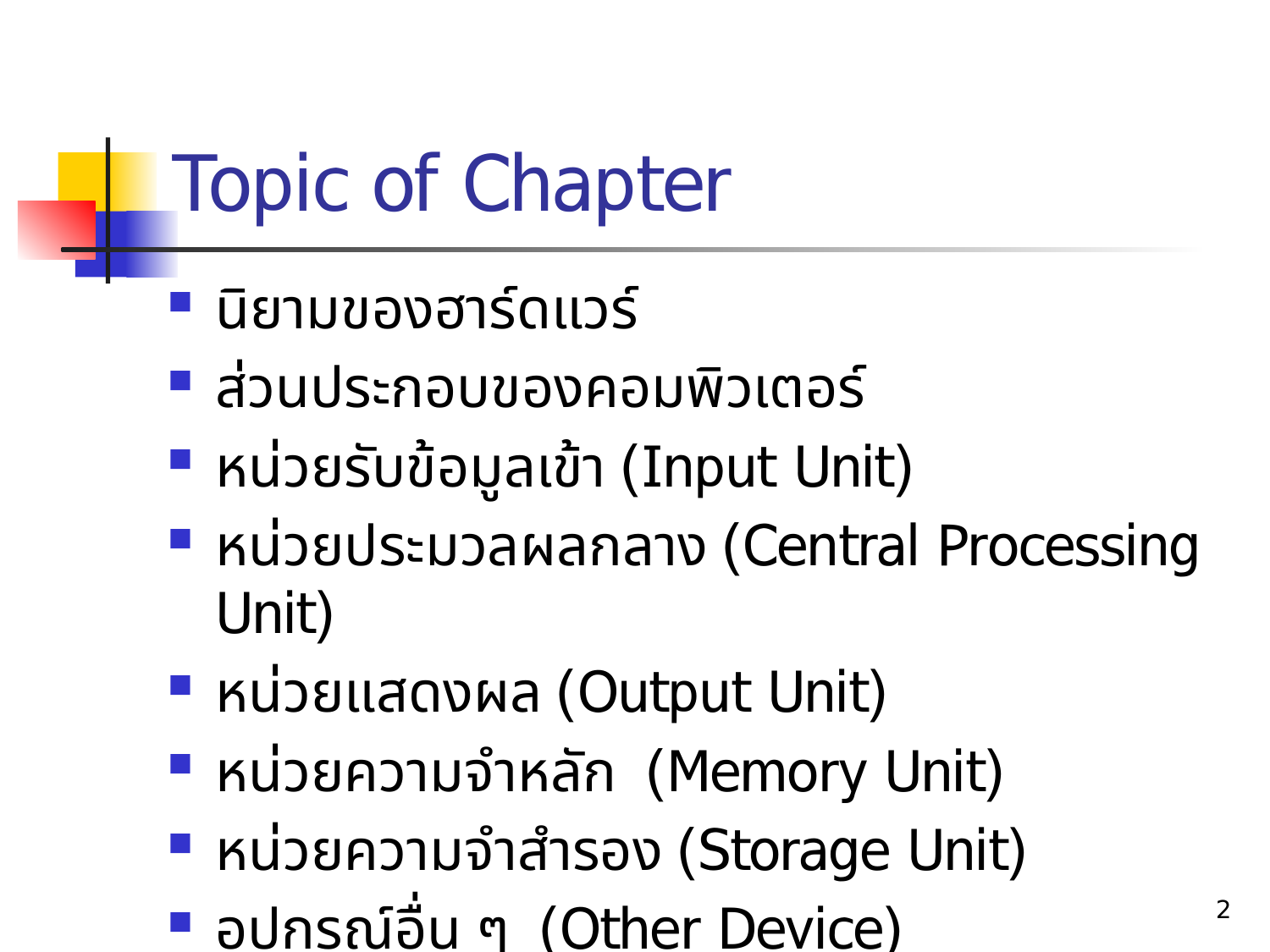

# Topic of Chapter
นิยามของฮาร์ดแวร์
ส่วนประกอบของคอมพิวเตอร์
หน่วยรับข้อมูลเข้า (Input Unit)
หน่วยประมวลผลกลาง (Central Processing Unit)
หน่วยแสดงผล (Output Unit)
หน่วยความจำหลัก  (Memory Unit)
หน่วยความจำสำรอง (Storage Unit)
อุปกรณ์อื่น ๆ  (Other Device)
2